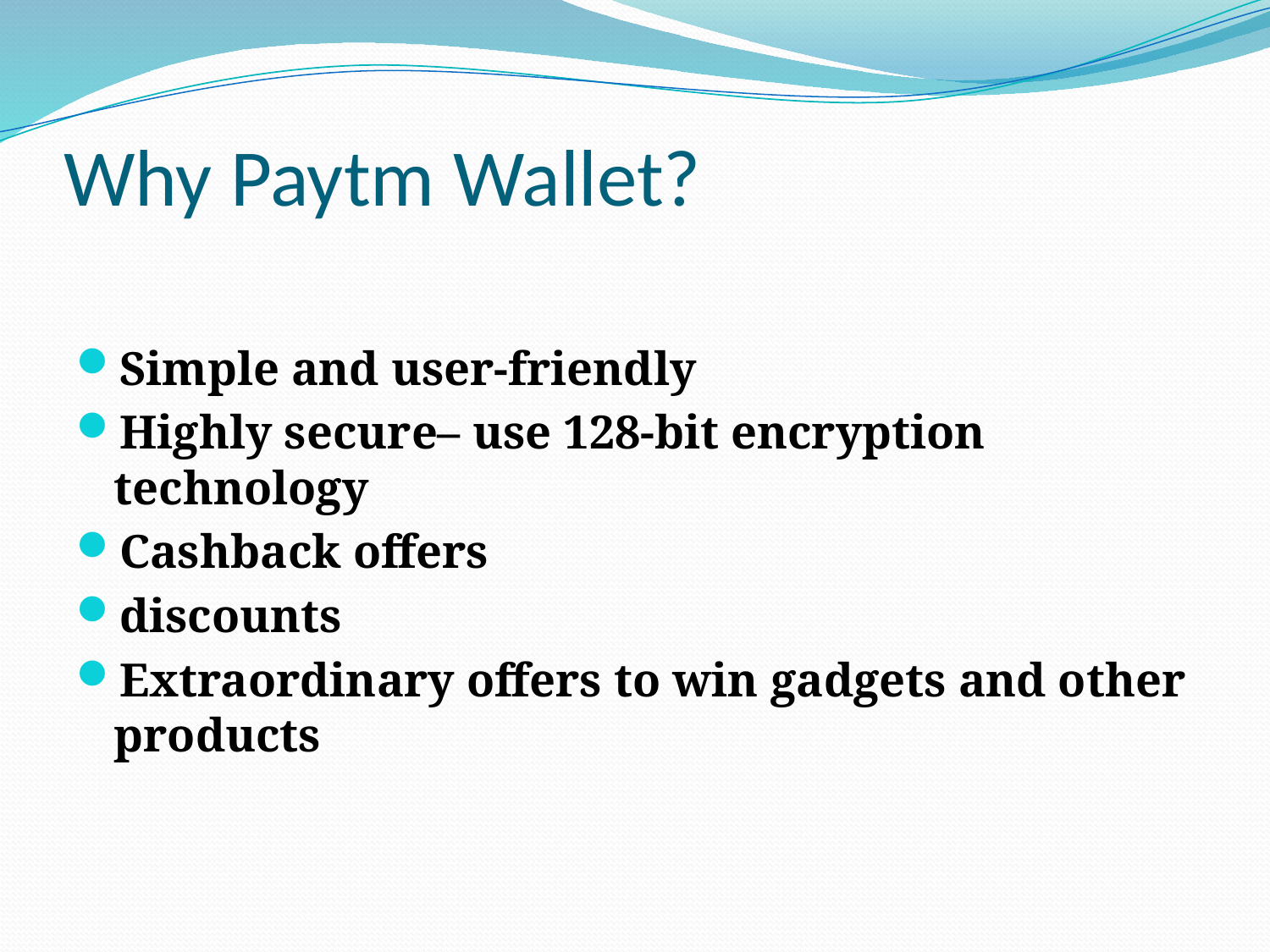

# Why Paytm Wallet?

Simple and user-friendly
Highly secure– use 128-bit encryption technology
Cashback offers
discounts
Extraordinary offers to win gadgets and other products